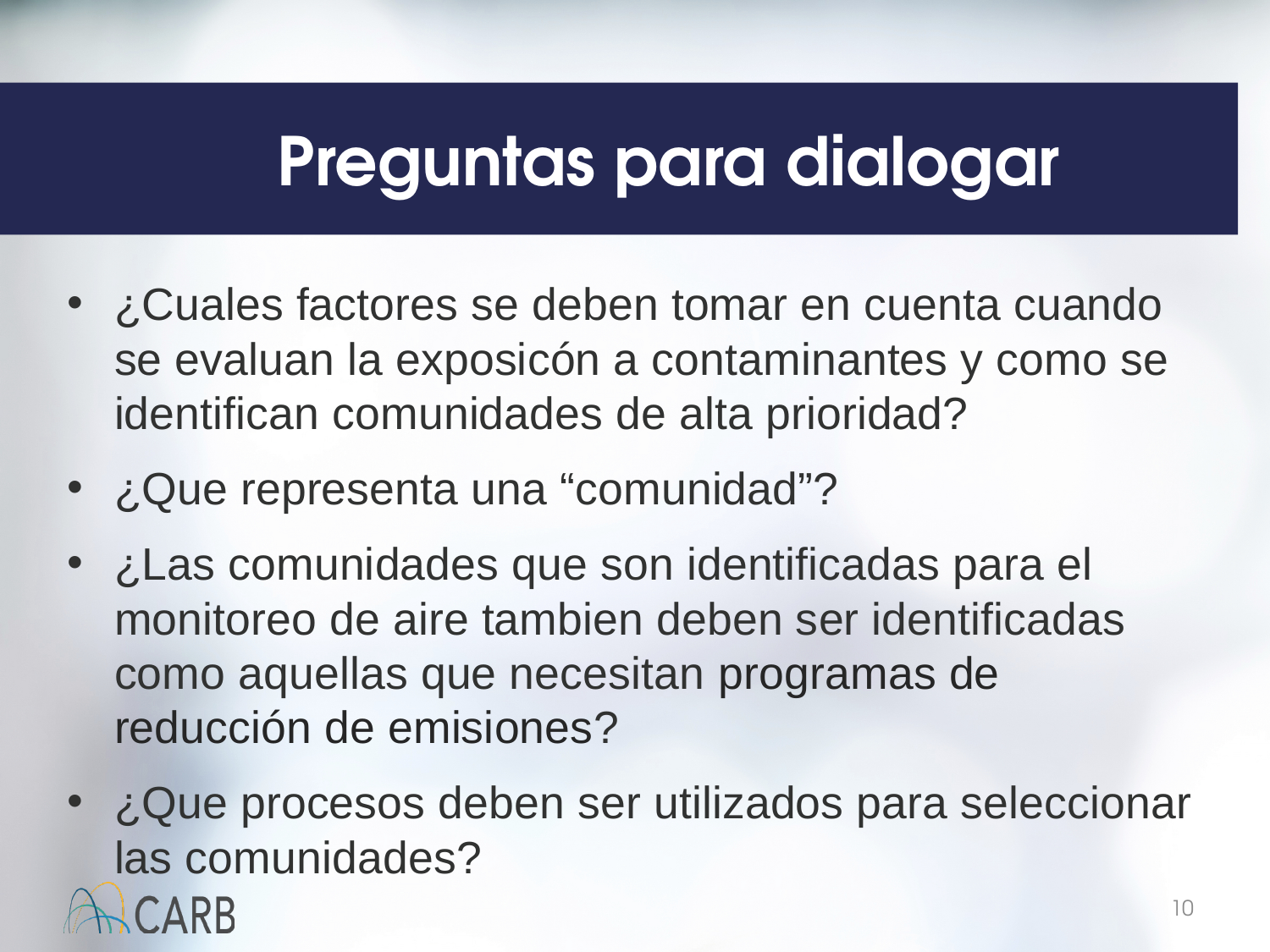

# Preguntas para dialogar
¿Cuales factores se deben tomar en cuenta cuando se evaluan la exposicón a contaminantes y como se identifican comunidades de alta prioridad?
¿Que representa una “comunidad”?
¿Las comunidades que son identificadas para el monitoreo de aire tambien deben ser identificadas como aquellas que necesitan programas de reducción de emisiones?
¿Que procesos deben ser utilizados para seleccionar las comunidades?
10